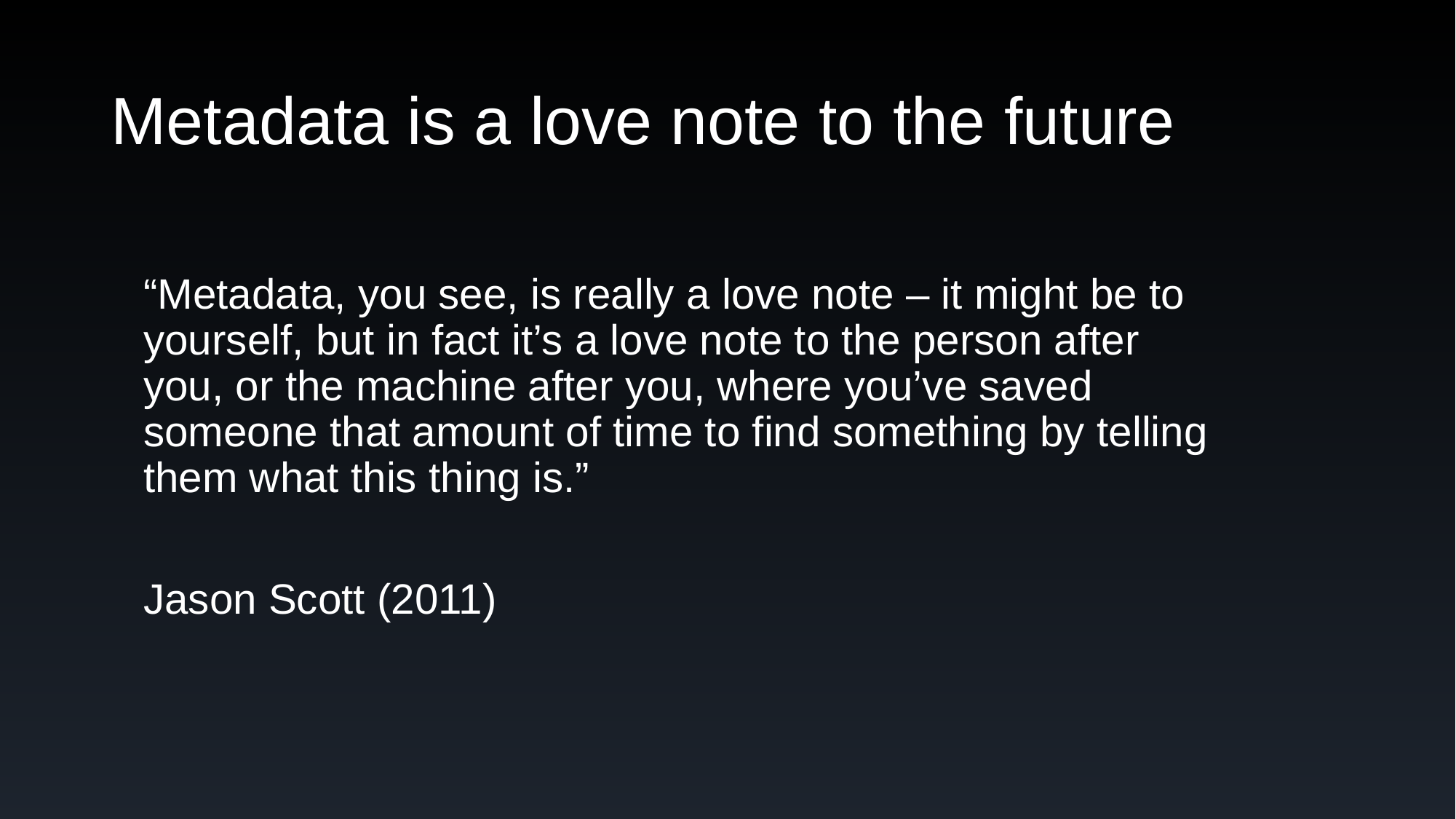

# Metadata is a love note to the future
“Metadata, you see, is really a love note – it might be to yourself, but in fact it’s a love note to the person after you, or the machine after you, where you’ve saved someone that amount of time to find something by telling them what this thing is.”

Jason Scott (2011)